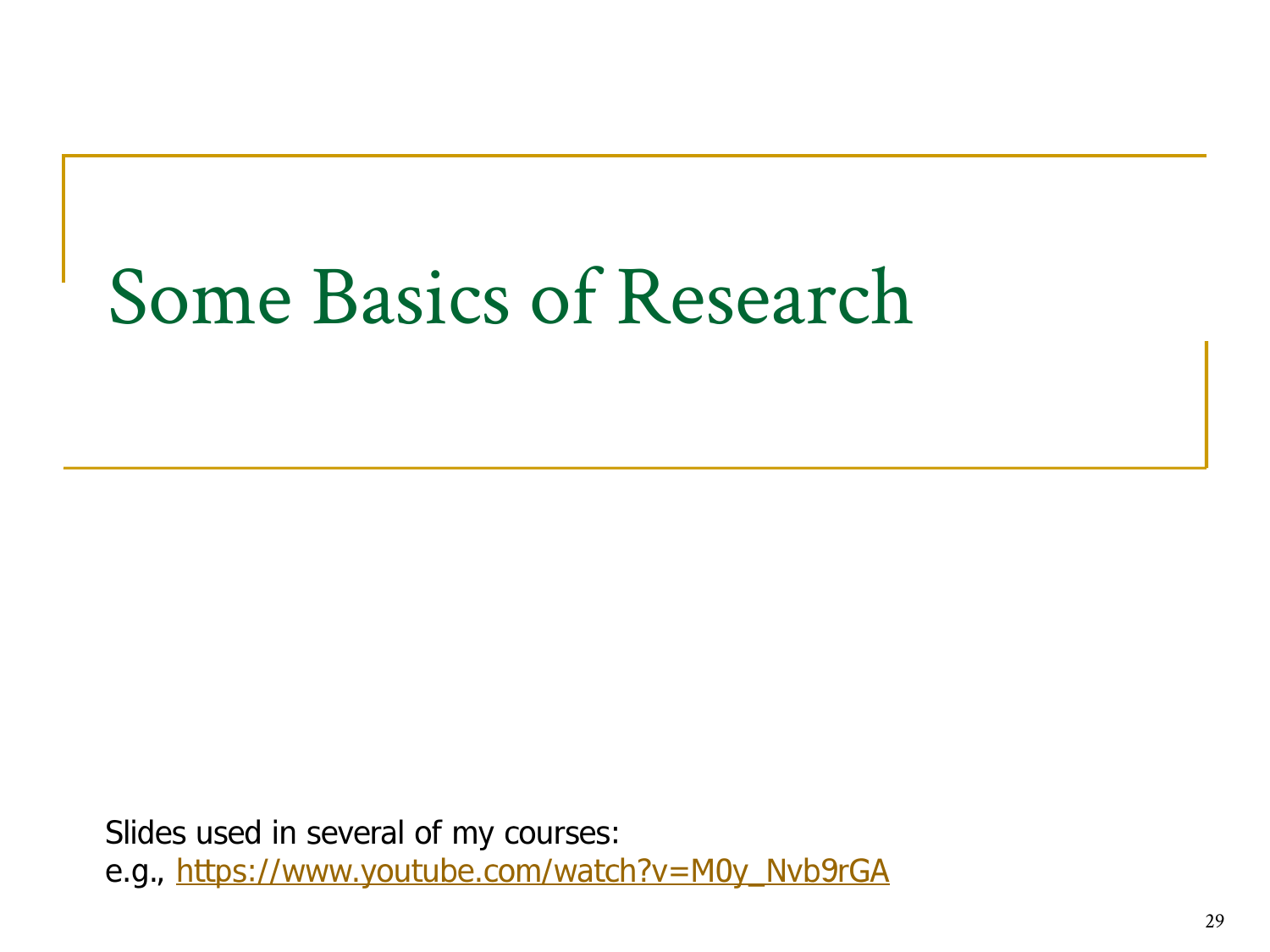

# Some Basics of Research

Slides used in several of my courses:
e.g., https://www.youtube.com/watch?v=M0y_Nvb9rGA
29